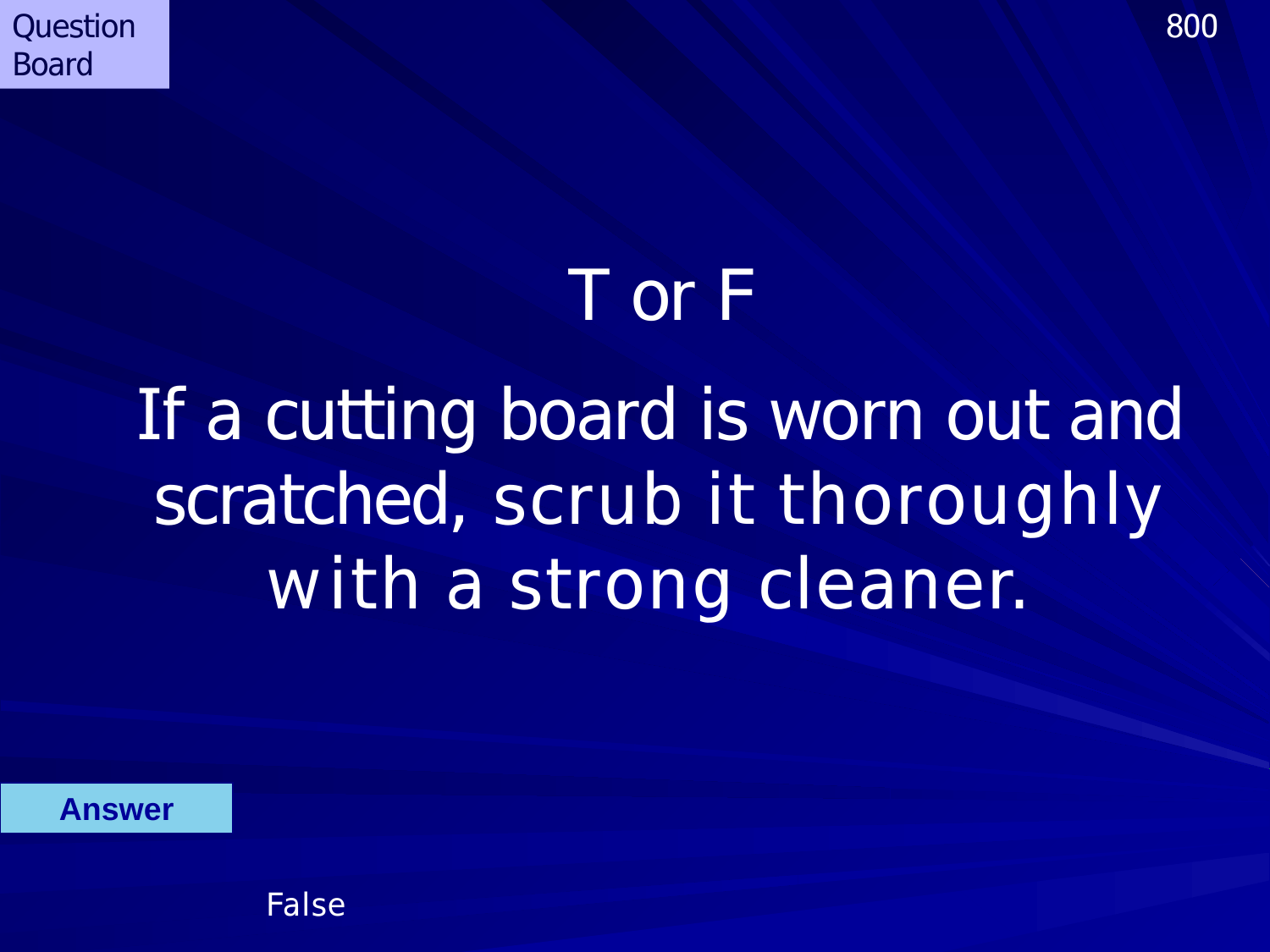

Question Board
800
T or F
If a cutting board is worn out and scratched, scrub it thoroughly with a strong cleaner.
Answer
False